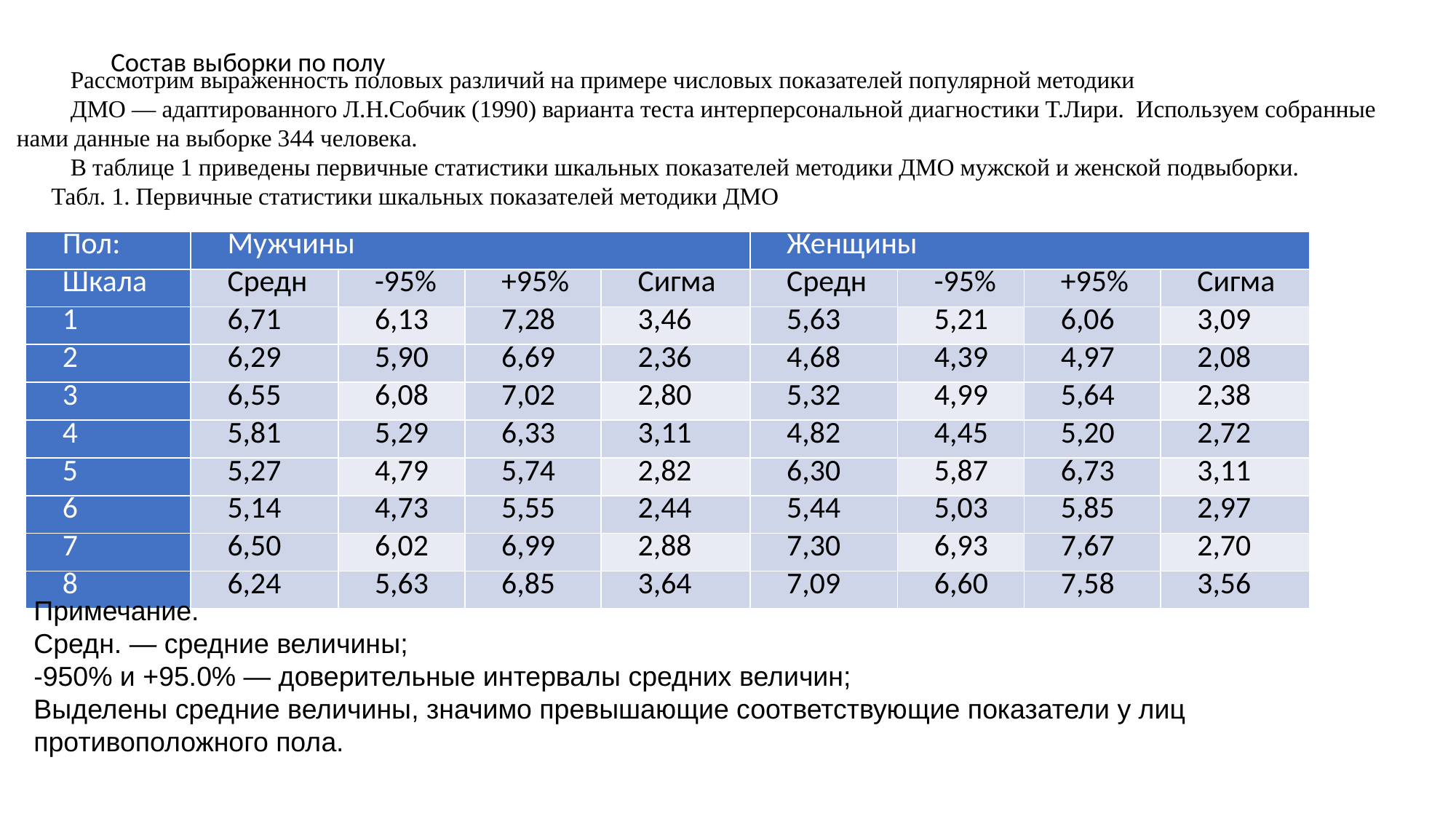

# Состав выборки по полу
Рассмотрим выраженность половых различий на примере числовых показателей популярной методики
ДМО — адаптированного Л.Н.Собчик (1990) варианта теста интерперсональной диагностики Т.Лири.  Используем собранные нами данные на выборке 344 человека.
В таблице 1 приведены первичные статистики шкальных показателей методики ДМО мужской и женской подвыборки.
Табл. 1. Первичные статистики шкальных показателей методики ДМО

| Пол: | Мужчины |  |  |  | Женщины |  |  |  |
| --- | --- | --- | --- | --- | --- | --- | --- | --- |
| Шкала | Средн | -95% | +95% | Сигма | Средн | -95% | +95% | Сигма |
| 1 | 6,71 | 6,13 | 7,28 | 3,46 | 5,63 | 5,21 | 6,06 | 3,09 |
| 2 | 6,29 | 5,90 | 6,69 | 2,36 | 4,68 | 4,39 | 4,97 | 2,08 |
| 3 | 6,55 | 6,08 | 7,02 | 2,80 | 5,32 | 4,99 | 5,64 | 2,38 |
| 4 | 5,81 | 5,29 | 6,33 | 3,11 | 4,82 | 4,45 | 5,20 | 2,72 |
| 5 | 5,27 | 4,79 | 5,74 | 2,82 | 6,30 | 5,87 | 6,73 | 3,11 |
| 6 | 5,14 | 4,73 | 5,55 | 2,44 | 5,44 | 5,03 | 5,85 | 2,97 |
| 7 | 6,50 | 6,02 | 6,99 | 2,88 | 7,30 | 6,93 | 7,67 | 2,70 |
| 8 | 6,24 | 5,63 | 6,85 | 3,64 | 7,09 | 6,60 | 7,58 | 3,56 |
Примечание.
Средн. — средние величины;
-950% и +95.0% — доверительные интервалы средних величин;
Выделены средние величины, значимо превышающие соответствующие показатели у лиц
противоположного пола.